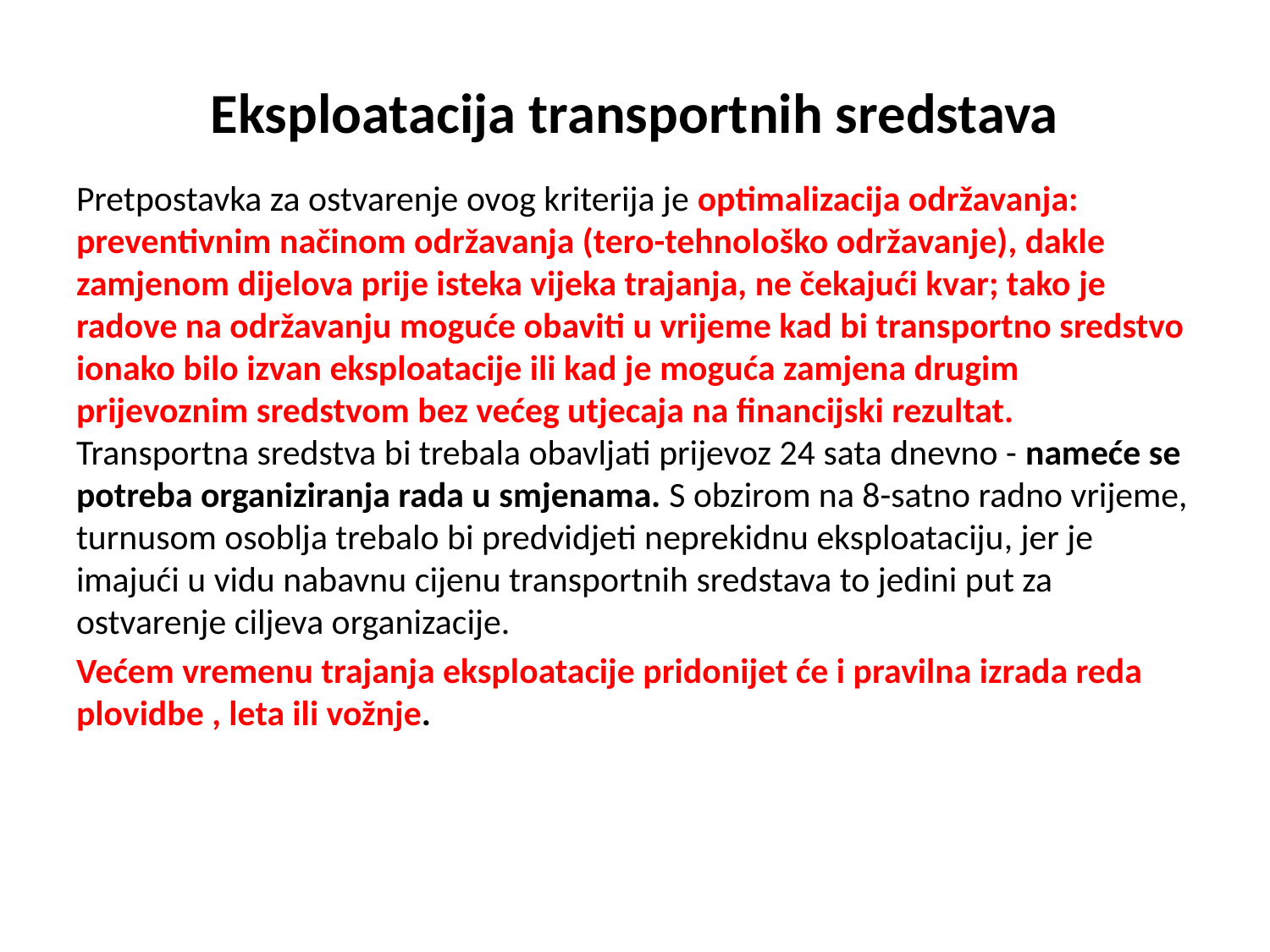

# Eksploatacija transportnih sredstava
Pretpostavka za ostvarenje ovog kriterija je optimalizacija održavanja: preventivnim načinom održavanja (tero-tehnološko održavanje), dakle zamjenom dijelova prije isteka vijeka trajanja, ne čekajući kvar; tako je radove na održavanju moguće obaviti u vrijeme kad bi transportno sredstvo ionako bilo izvan eksploatacije ili kad je moguća zamjena drugim prijevoznim sredstvom bez većeg utjecaja na financijski rezultat. Transportna sredstva bi trebala obavljati prijevoz 24 sata dnevno - nameće se potreba organiziranja rada u smjenama. S obzirom na 8-satno radno vrijeme, turnusom osoblja trebalo bi predvidjeti neprekidnu eksploataciju, jer je imajući u vidu nabavnu cijenu transportnih sredstava to jedini put za ostvarenje ciljeva organizacije.
Većem vremenu trajanja eksploatacije pridonijet će i pravilna izrada reda  plovidbe , leta ili vožnje.